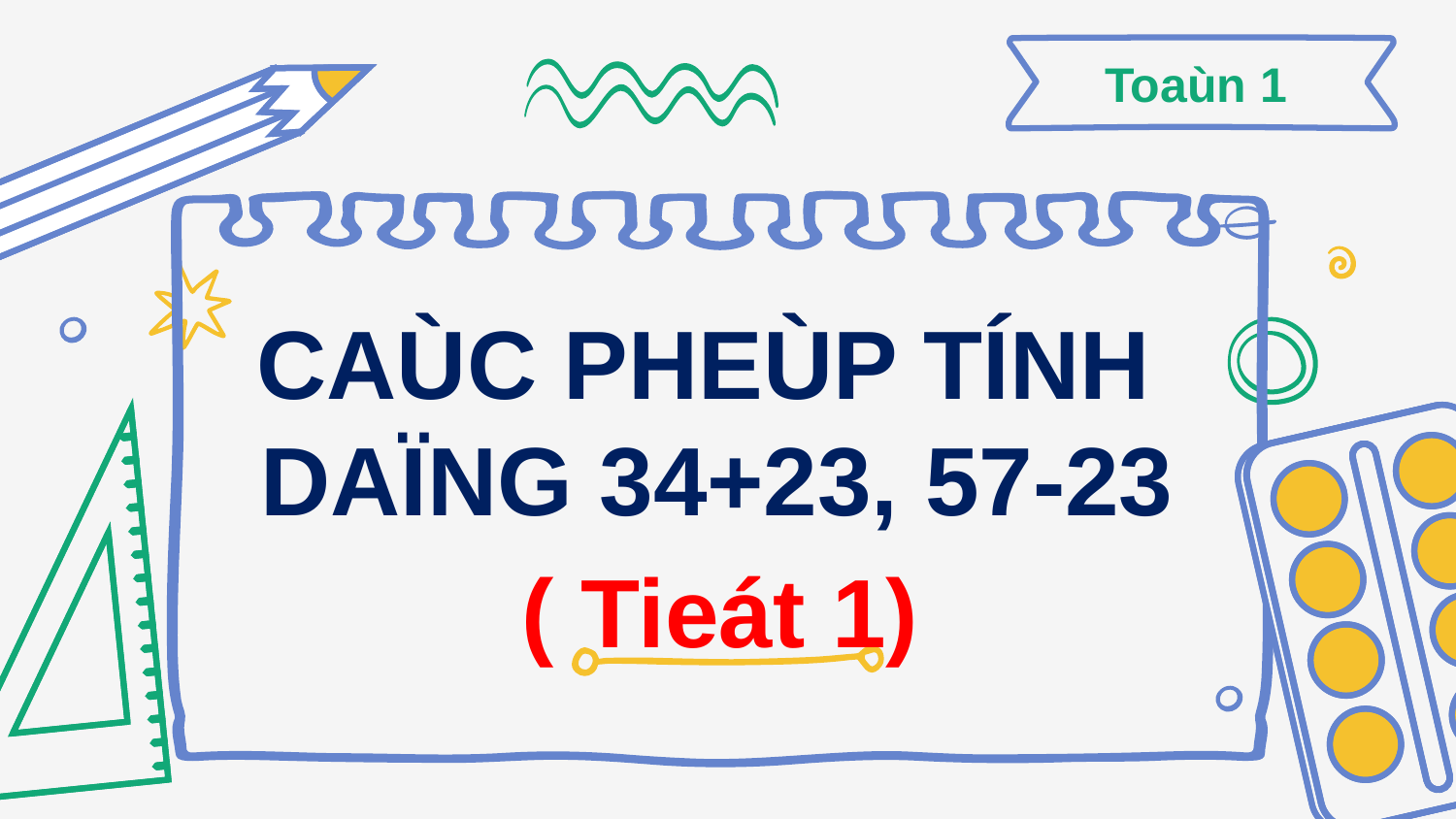

Toaùn 1

CAÙC PHEÙP TÍNH
DAÏNG 34+23, 57-23

( Tieát 1)